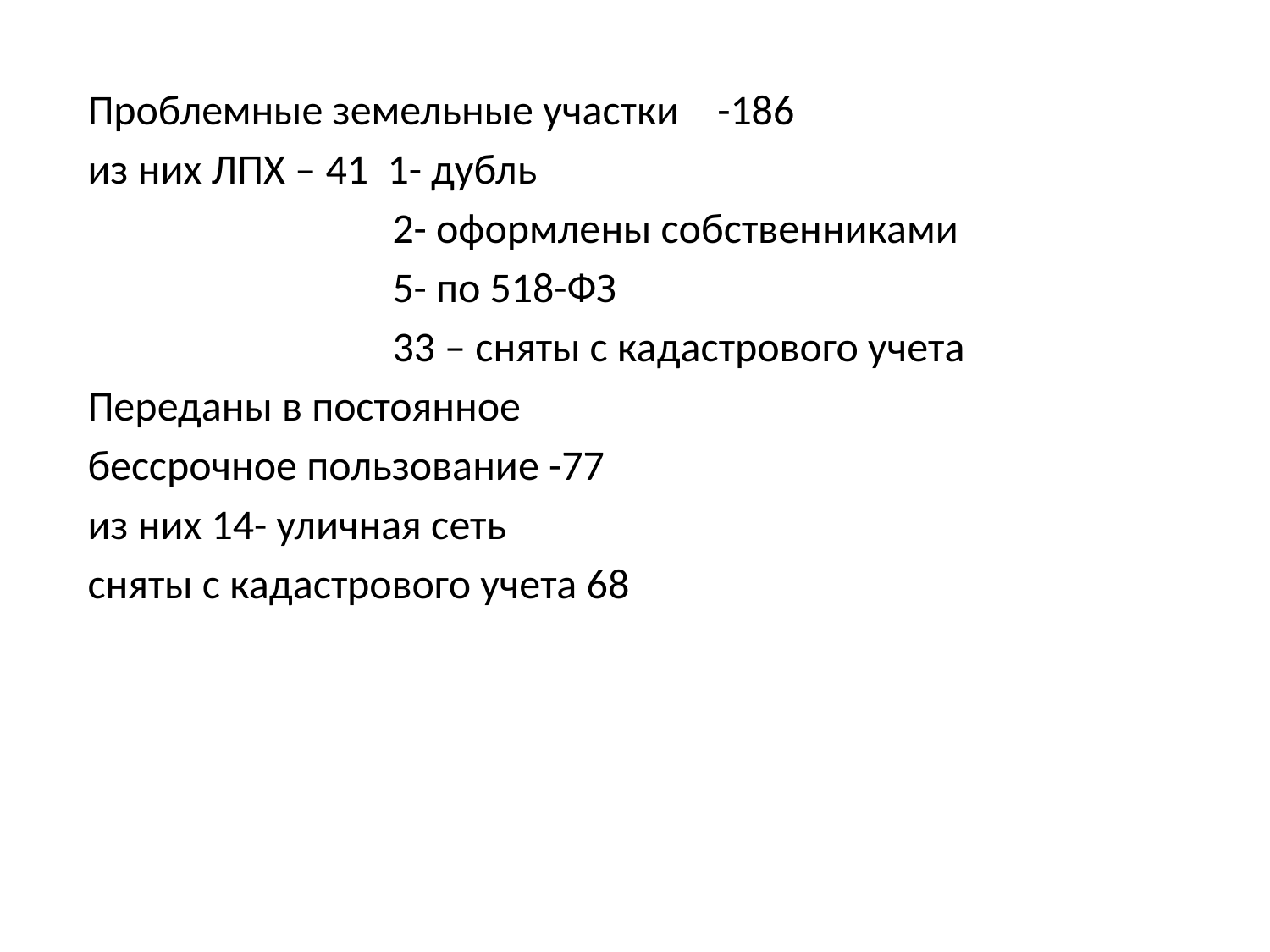

Проблемные земельные участки    -186
из них ЛПХ – 41  1- дубль
                                2- оформлены собственниками
                                5- по 518-ФЗ
                                33 – сняты с кадастрового учета
Переданы в постоянное
бессрочное пользование -77
из них 14- уличная сеть
сняты с кадастрового учета 68